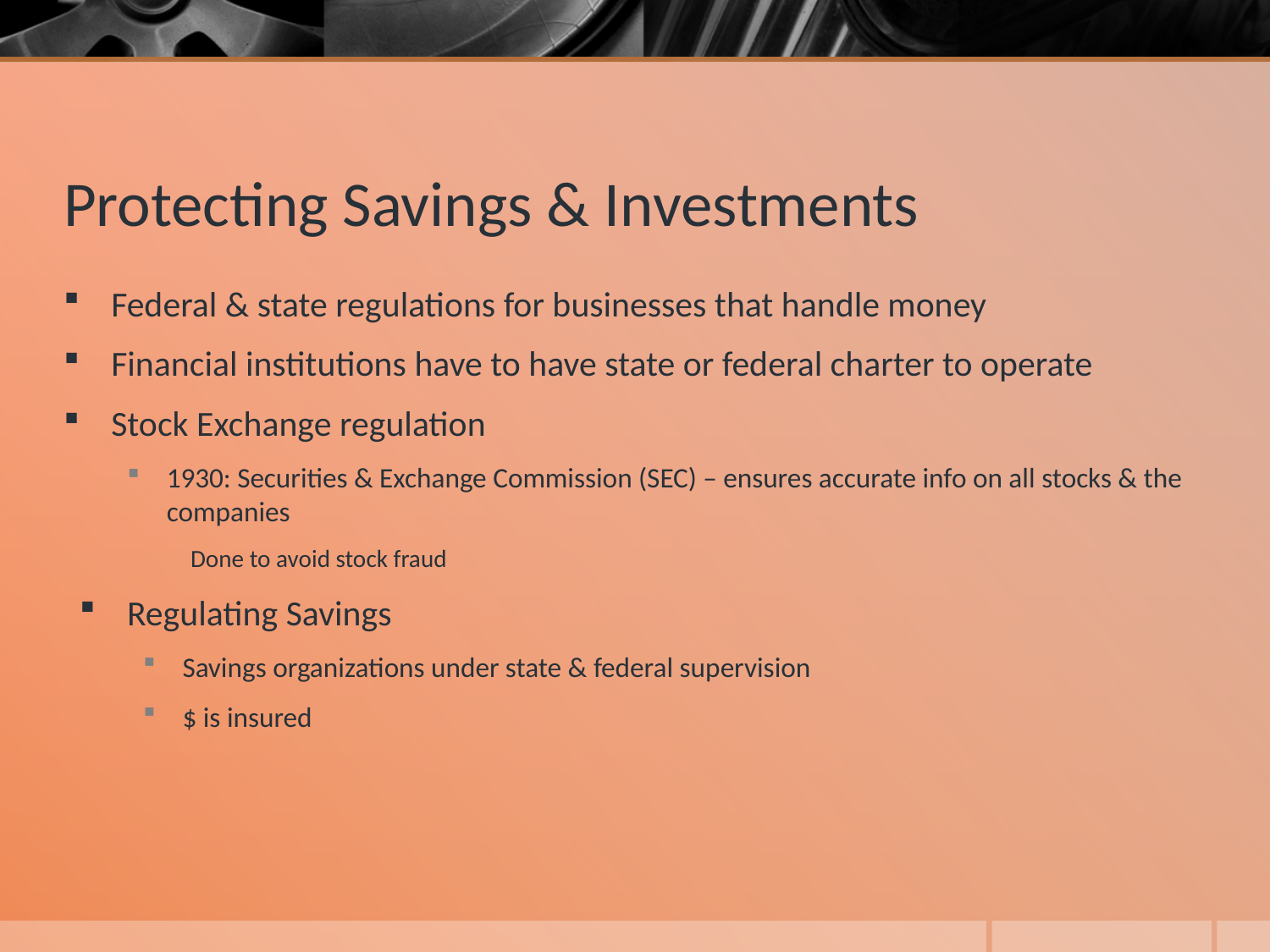

# Protecting Savings & Investments
Federal & state regulations for businesses that handle money
Financial institutions have to have state or federal charter to operate
Stock Exchange regulation
1930: Securities & Exchange Commission (SEC) – ensures accurate info on all stocks & the companies
Done to avoid stock fraud
Regulating Savings
Savings organizations under state & federal supervision
$ is insured